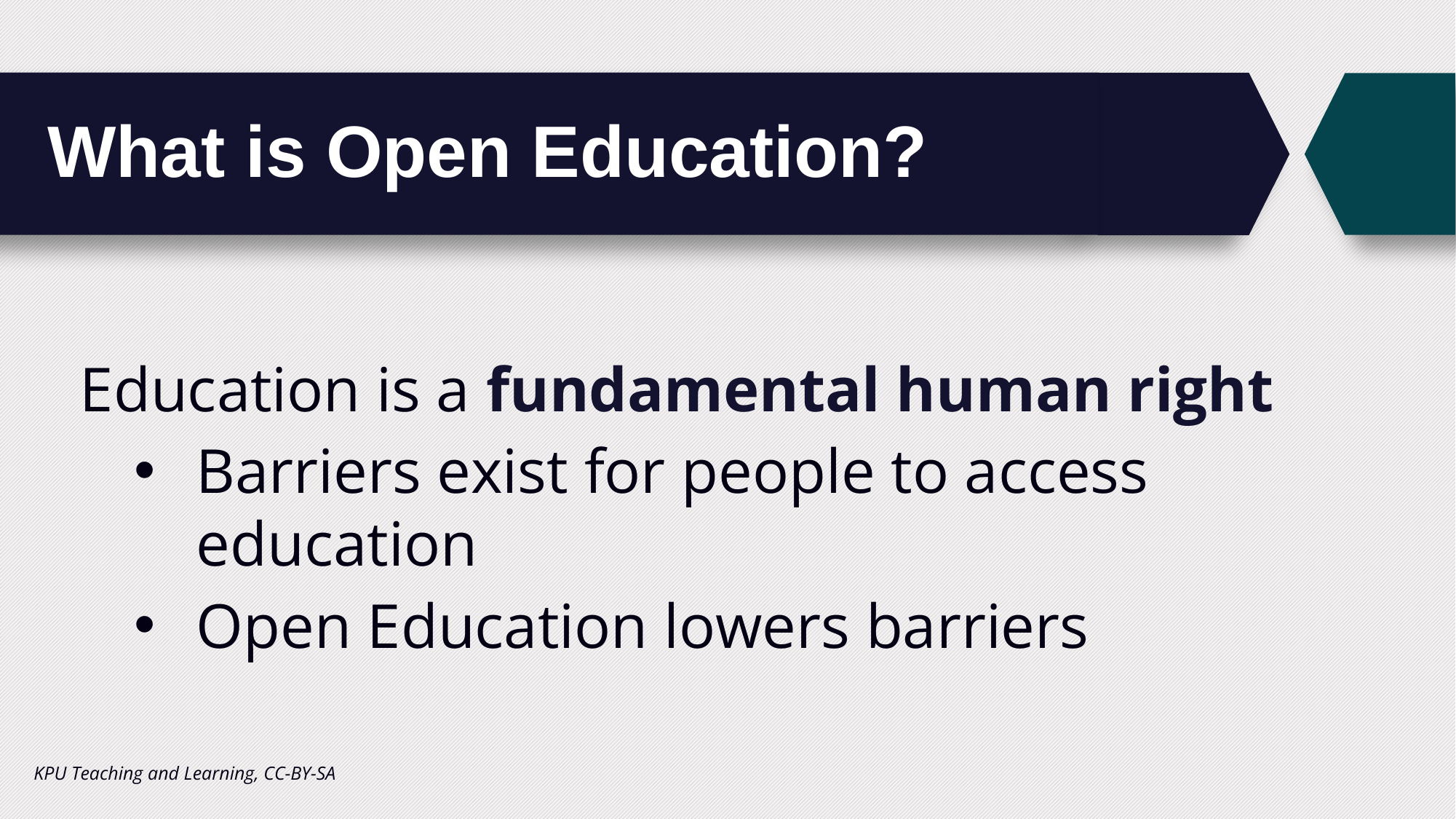

# What is Open Education?
Education is a fundamental human right
Barriers exist for people to access education
Open Education lowers barriers
KPU Teaching and Learning, CC-BY-SA